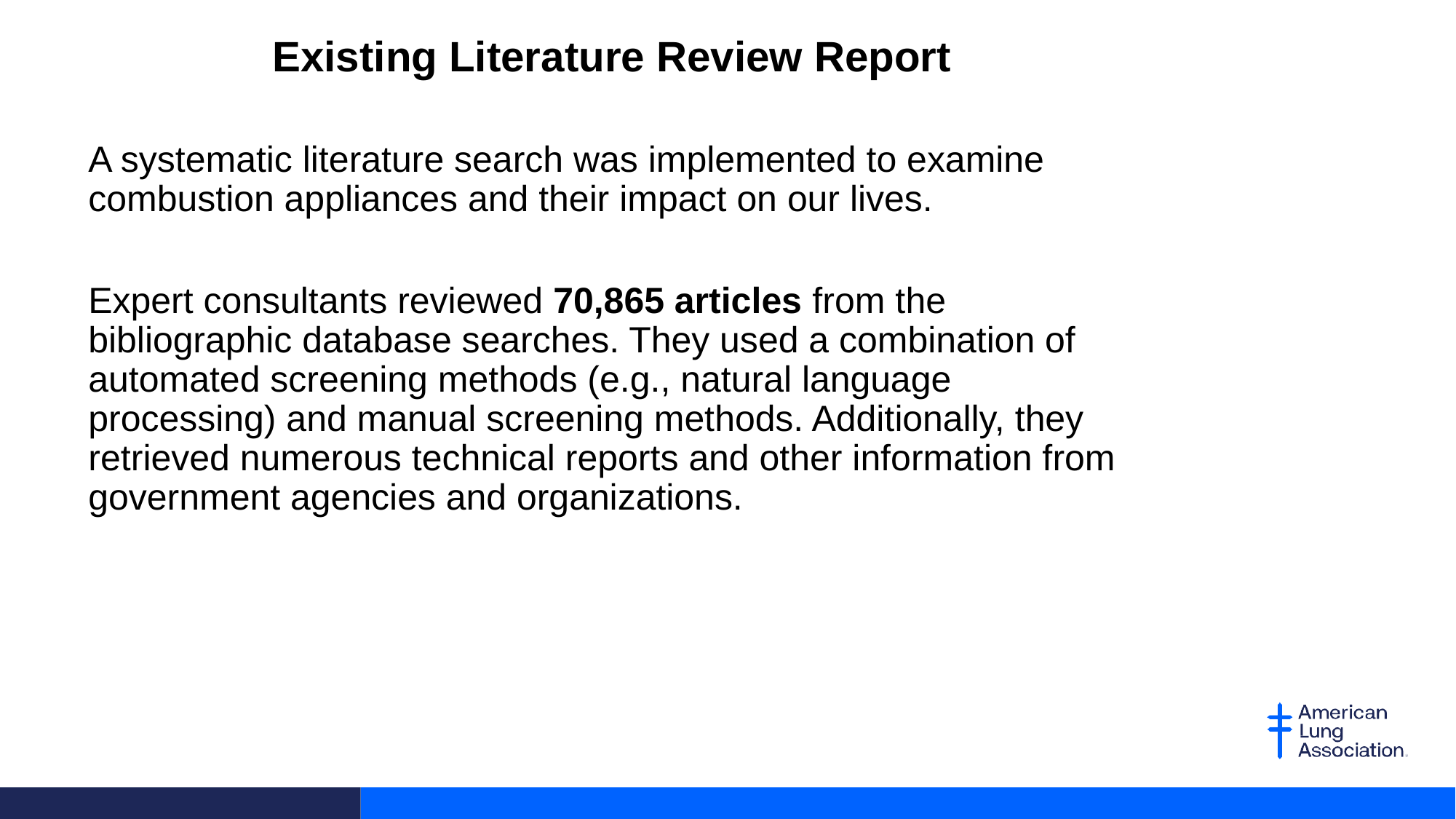

Existing Literature Review Report

A systematic literature search was implemented to examine combustion appliances and their impact on our lives.

Expert consultants reviewed 70,865 articles from the bibliographic database searches. They used a combination of automated screening methods (e.g., natural language processing) and manual screening methods. Additionally, they retrieved numerous technical reports and other information from government agencies and organizations.